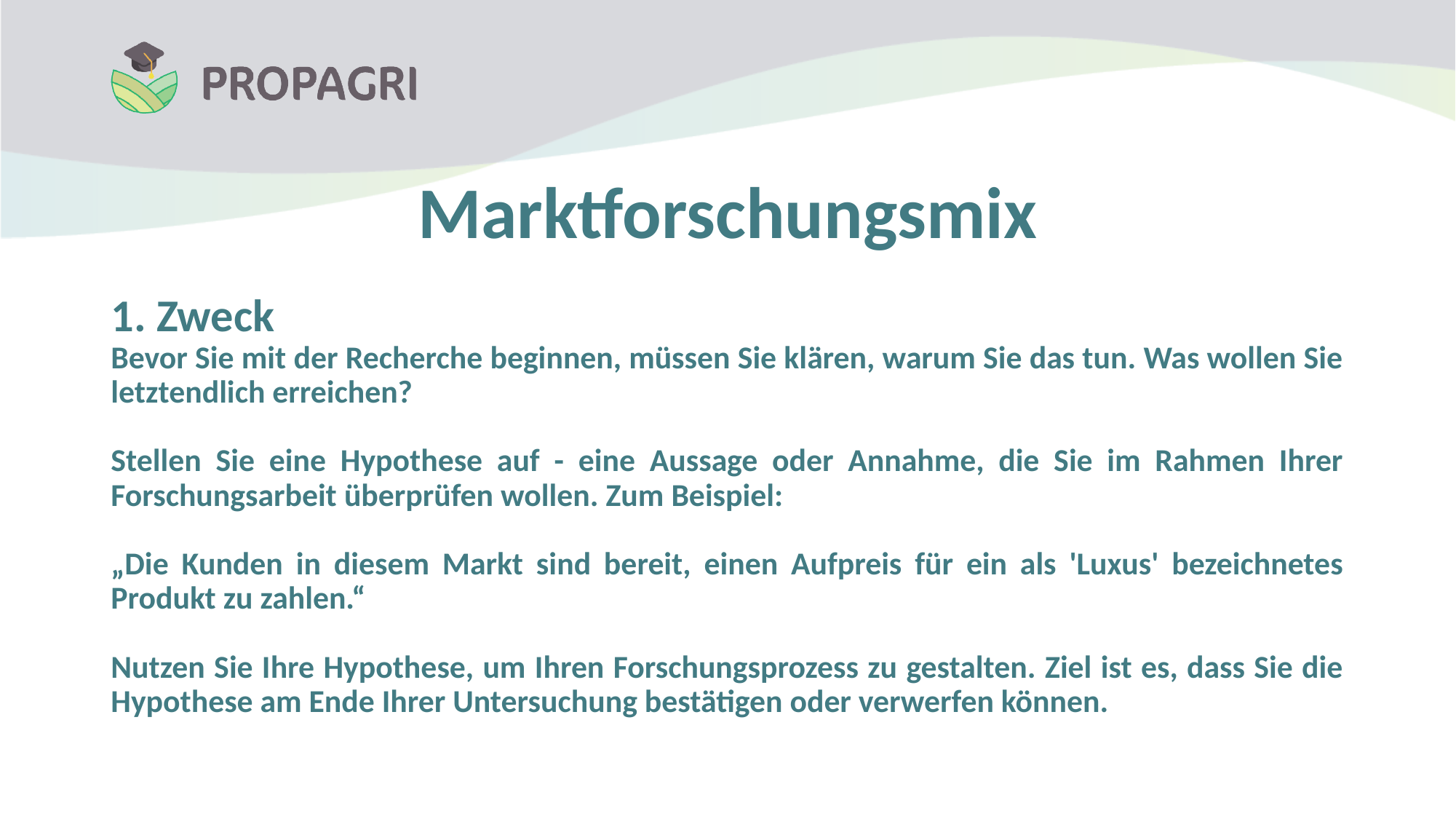

Marktforschungsmix

1. Zweck
Bevor Sie mit der Recherche beginnen, müssen Sie klären, warum Sie das tun. Was wollen Sie letztendlich erreichen?

Stellen Sie eine Hypothese auf - eine Aussage oder Annahme, die Sie im Rahmen Ihrer Forschungsarbeit überprüfen wollen. Zum Beispiel:

„Die Kunden in diesem Markt sind bereit, einen Aufpreis für ein als 'Luxus' bezeichnetes Produkt zu zahlen.“

Nutzen Sie Ihre Hypothese, um Ihren Forschungsprozess zu gestalten. Ziel ist es, dass Sie die Hypothese am Ende Ihrer Untersuchung bestätigen oder verwerfen können.